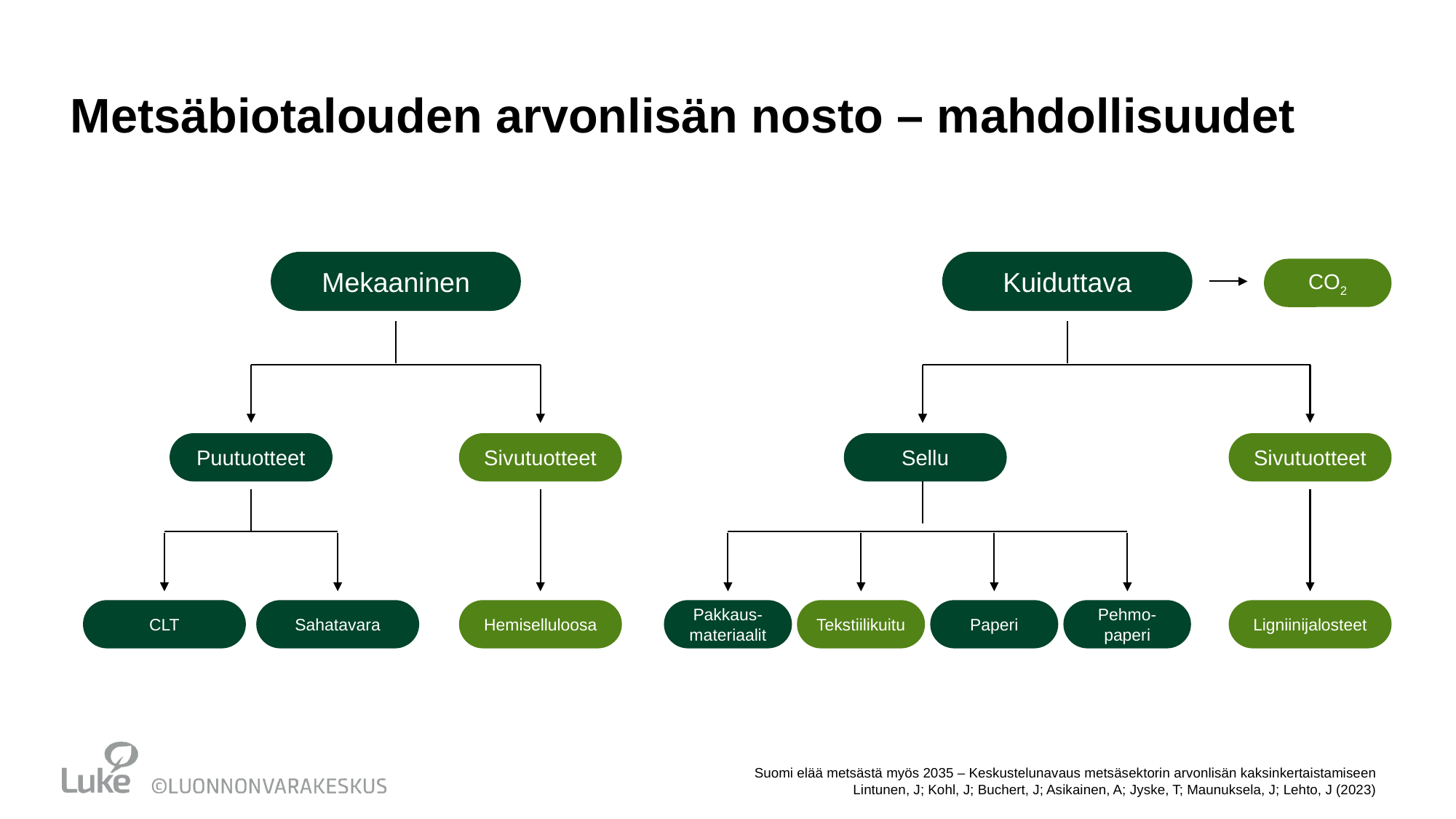

# Metsäbiotalouden arvonlisän nosto – mahdollisuudet
Mekaaninen
Kuiduttava
CO2
Puutuotteet
Sivutuotteet
Sellu
Sivutuotteet
CLT
Sahatavara
Hemiselluloosa
Pakkaus-
materiaalit
Tekstiilikuitu
Paperi
Pehmo-
paperi
Ligniinijalosteet
Suomi elää metsästä myös 2035 – Keskustelunavaus metsäsektorin arvonlisän kaksinkertaistamiseen
Lintunen, J; Kohl, J; Buchert, J; Asikainen, A; Jyske, T; Maunuksela, J; Lehto, J (2023)